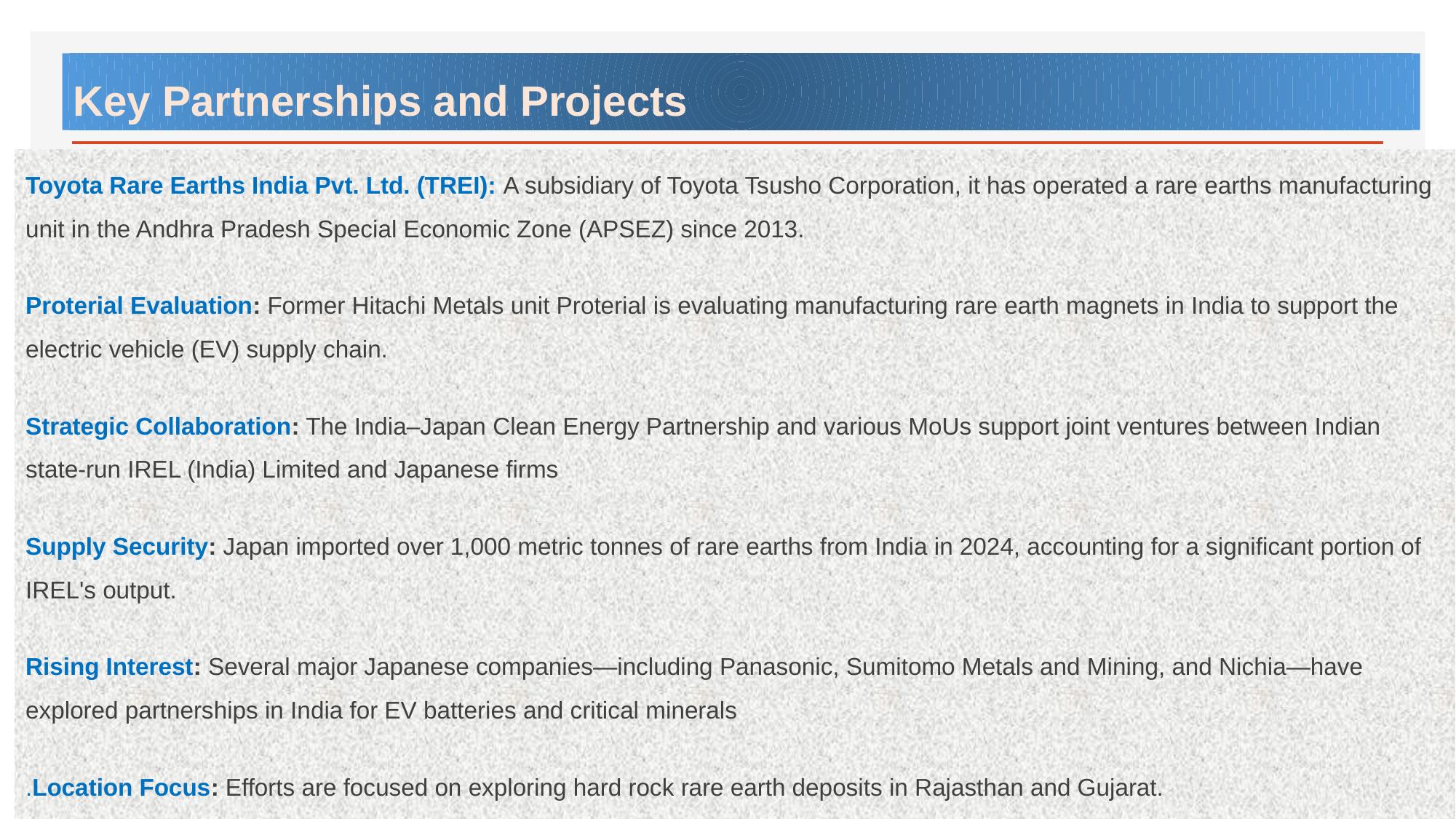

# Key Partnerships and Projects
Toyota Rare Earths India Pvt. Ltd. (TREI): A subsidiary of Toyota Tsusho Corporation, it has operated a rare earths manufacturing unit in the Andhra Pradesh Special Economic Zone (APSEZ) since 2013.
Proterial Evaluation: Former Hitachi Metals unit Proterial is evaluating manufacturing rare earth magnets in India to support the electric vehicle (EV) supply chain.
Strategic Collaboration: The India–Japan Clean Energy Partnership and various MoUs support joint ventures between Indian state-run IREL (India) Limited and Japanese firms
Supply Security: Japan imported over 1,000 metric tonnes of rare earths from India in 2024, accounting for a significant portion of IREL's output.
Rising Interest: Several major Japanese companies—including Panasonic, Sumitomo Metals and Mining, and Nichia—have explored partnerships in India for EV batteries and critical minerals
.Location Focus: Efforts are focused on exploring hard rock rare earth deposits in Rajasthan and Gujarat.